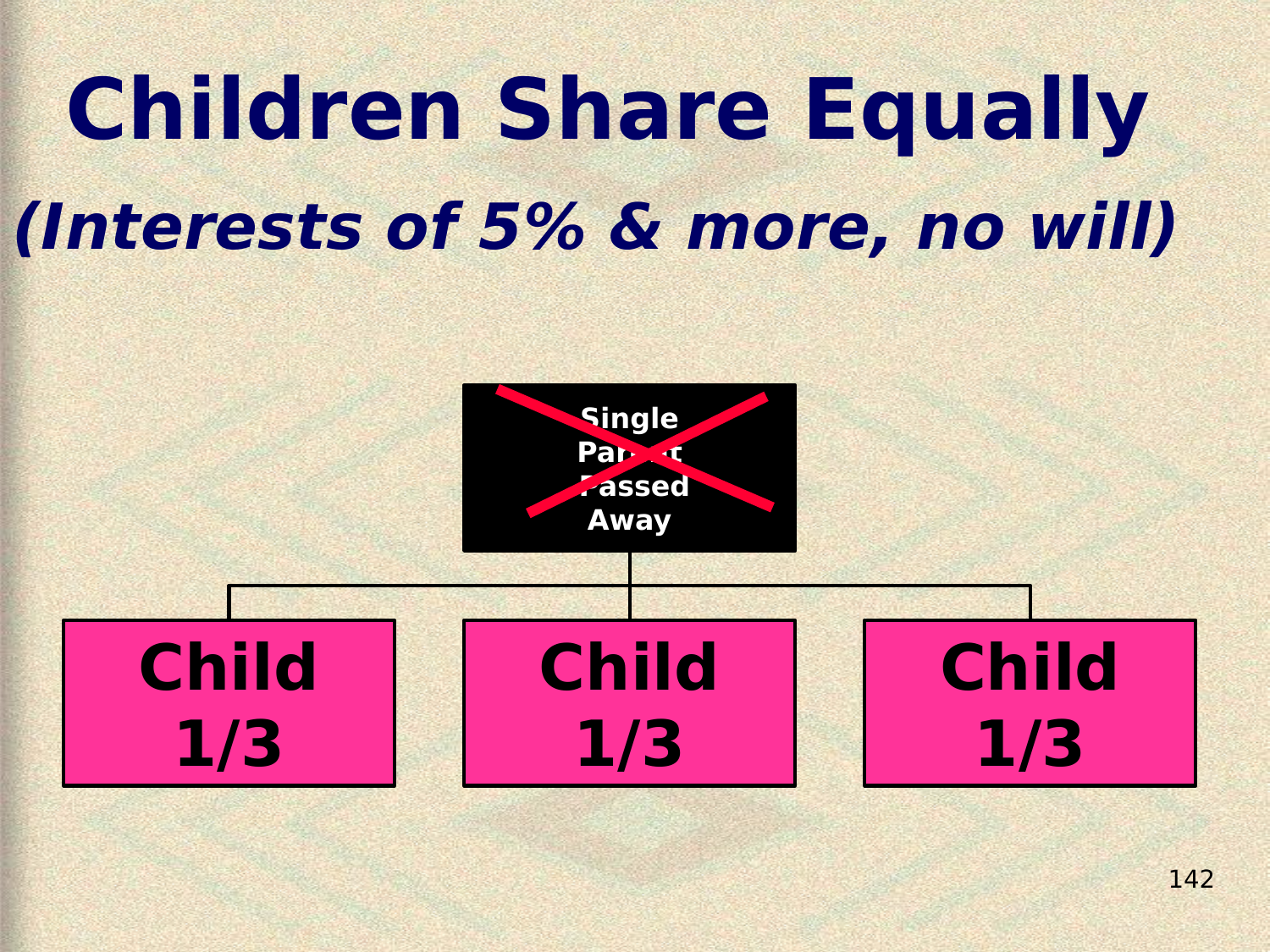

# Children Share Equally
(Interests of 5% & more, no will)
Single
Parent
 Passed
Away
Child
1/3
Child
1/3
Child
1/3

142